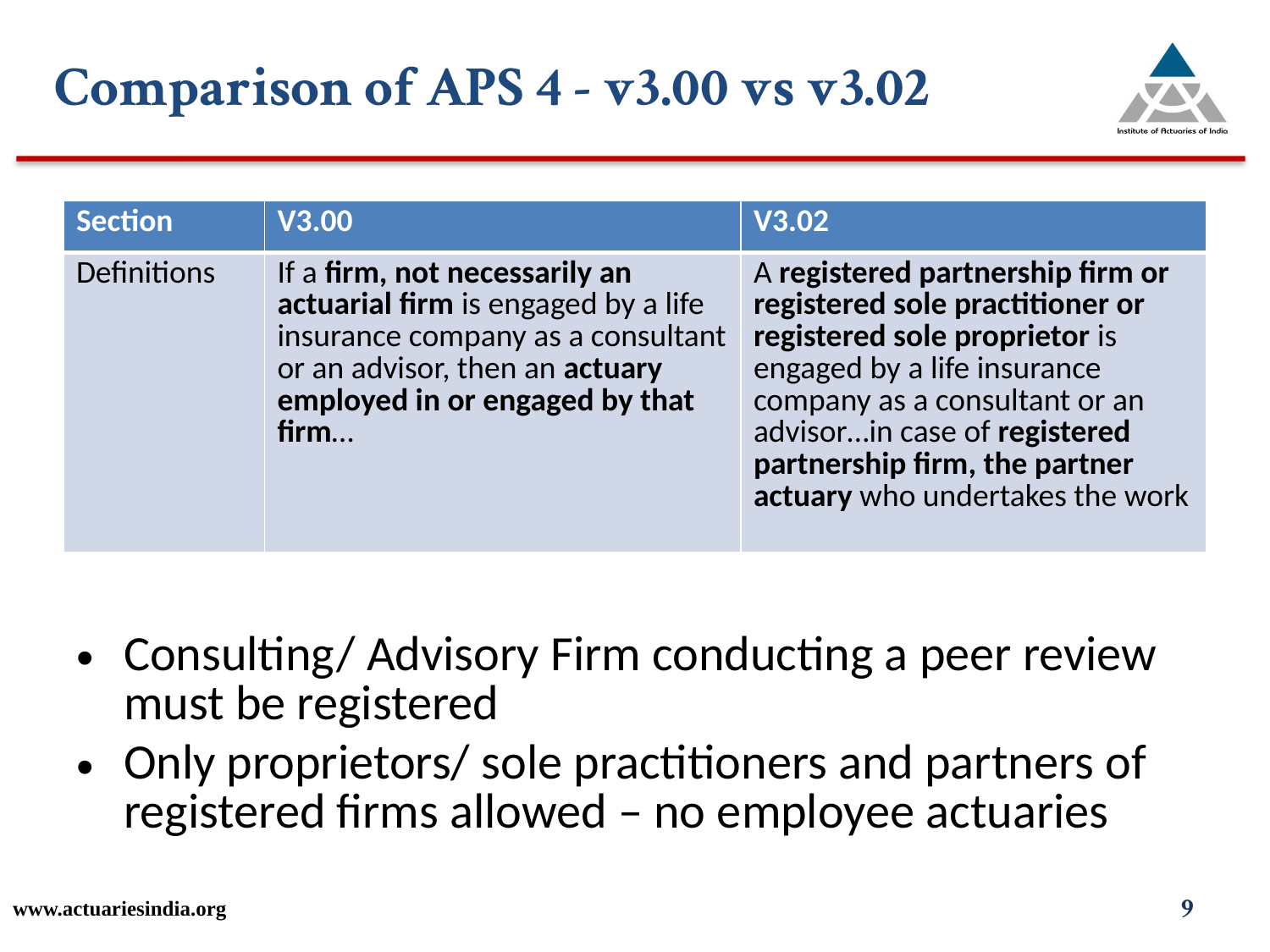

Comparison of APS 4 - v3.00 vs v3.02
| Section | V3.00 | V3.02 |
| --- | --- | --- |
| Definitions | If a firm, not necessarily an actuarial firm is engaged by a life insurance company as a consultant or an advisor, then an actuary employed in or engaged by that firm… | A registered partnership firm or registered sole practitioner or registered sole proprietor is engaged by a life insurance company as a consultant or an advisor…in case of registered partnership firm, the partner actuary who undertakes the work |
Consulting/ Advisory Firm conducting a peer review must be registered
Only proprietors/ sole practitioners and partners of registered firms allowed – no employee actuaries
www.actuariesindia.org
9